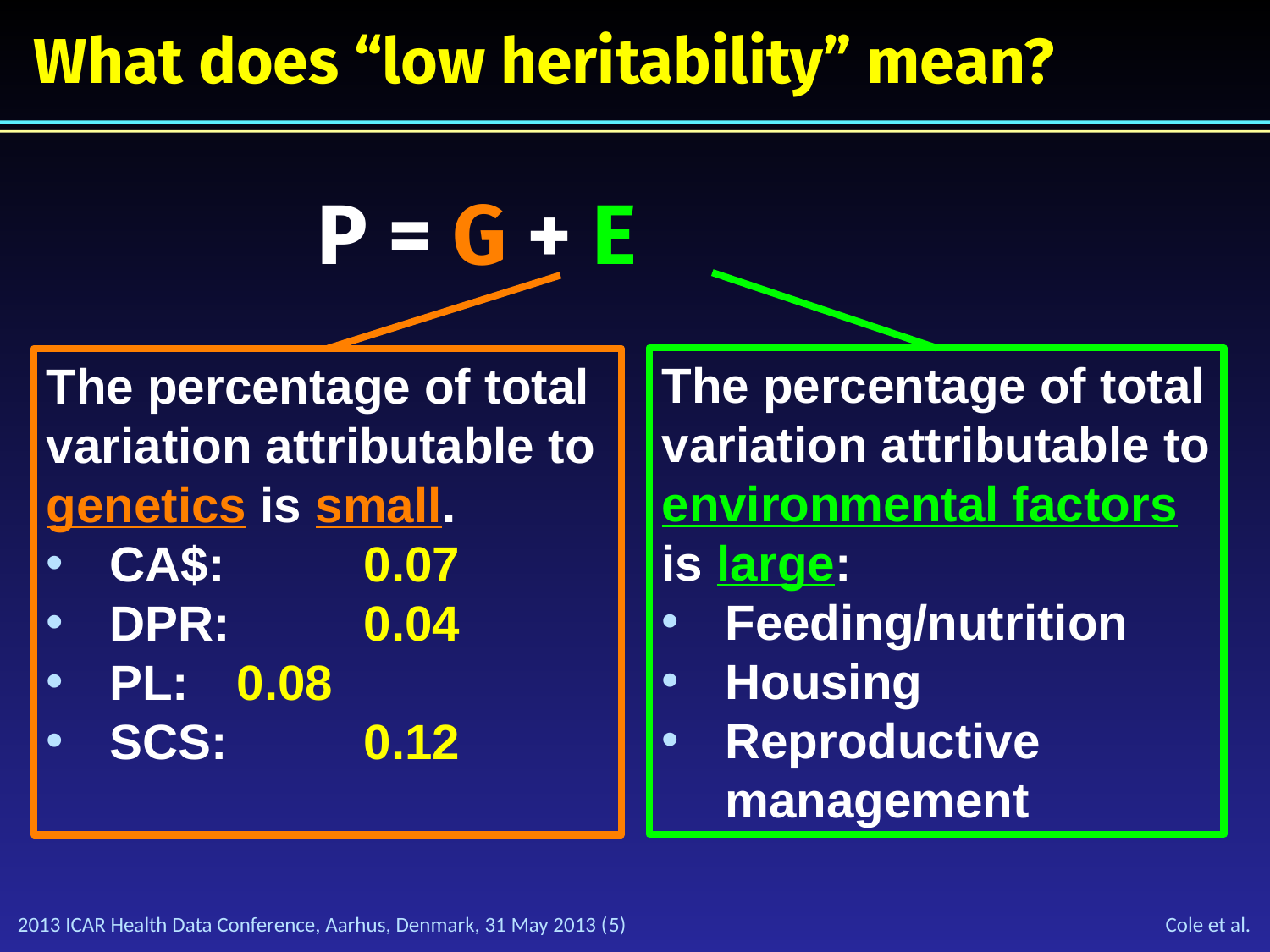

What does “low heritability” mean?
            P = G + E
The percentage of total variation attributable to environmental factors is large:
Feeding/nutrition
Housing
Reproductive management
The percentage of total variation attributable to genetics is small.
CA$: 	0.07
DPR: 	0.04
PL:	0.08
SCS: 	0.12